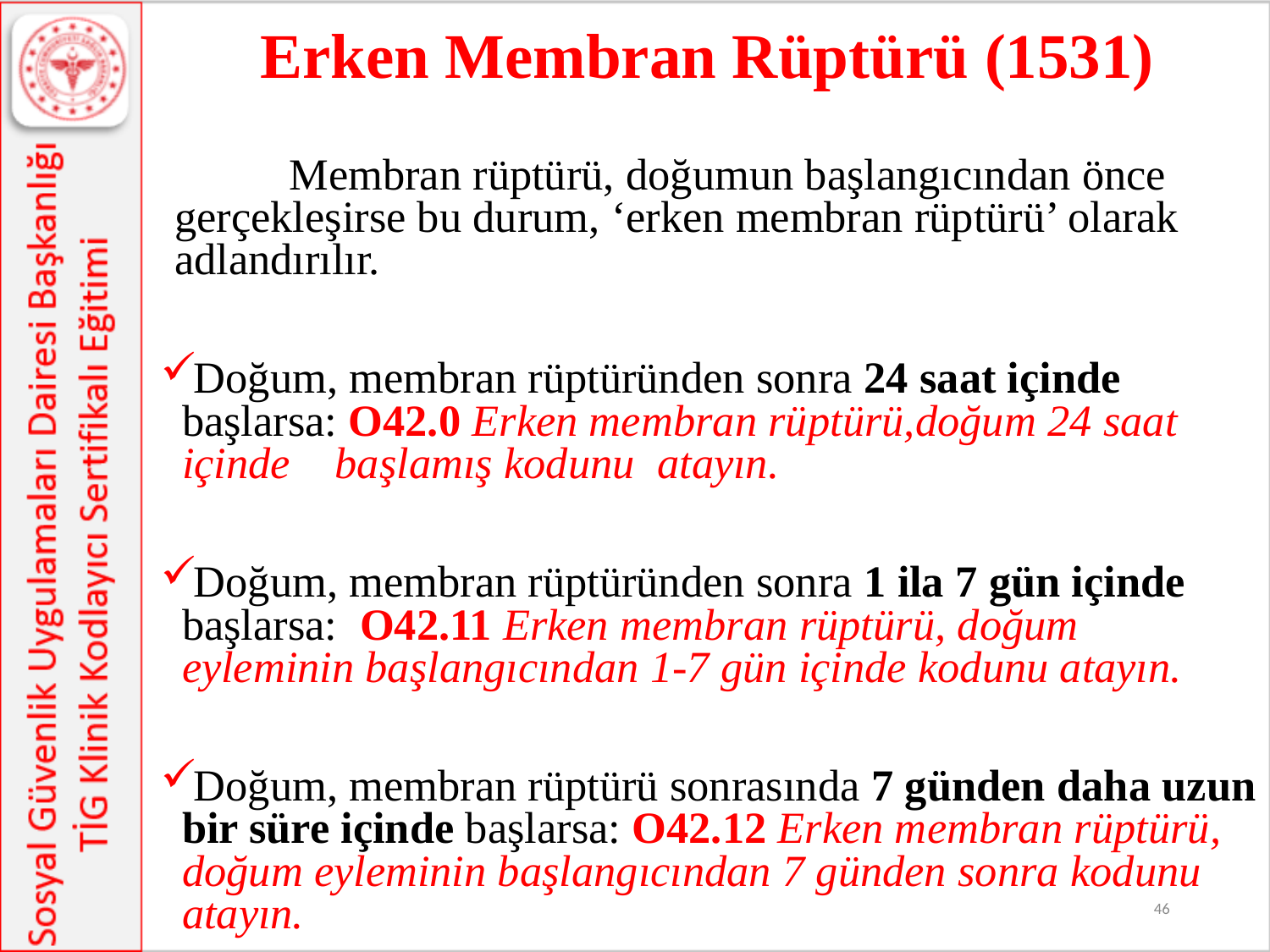

# Erken Membran Rüptürü (1531)

	Membran rüptürü, doğumun başlangıcından önce gerçekleşirse bu durum, ‘erken membran rüptürü’ olarak adlandırılır.

Doğum, membran rüptüründen sonra 24 saat içinde başlarsa: O42.0 Erken membran rüptürü,doğum 24 saat içinde    başlamış kodunu  atayın.

Doğum, membran rüptüründen sonra 1 ila 7 gün içinde başlarsa:  O42.11 Erken membran rüptürü, doğum eyleminin başlangıcından 1-7 gün içinde kodunu atayın.

Doğum, membran rüptürü sonrasında 7 günden daha uzun bir süre içinde başlarsa: O42.12 Erken membran rüptürü, doğum eyleminin başlangıcından 7 günden sonra kodunu atayın.

46